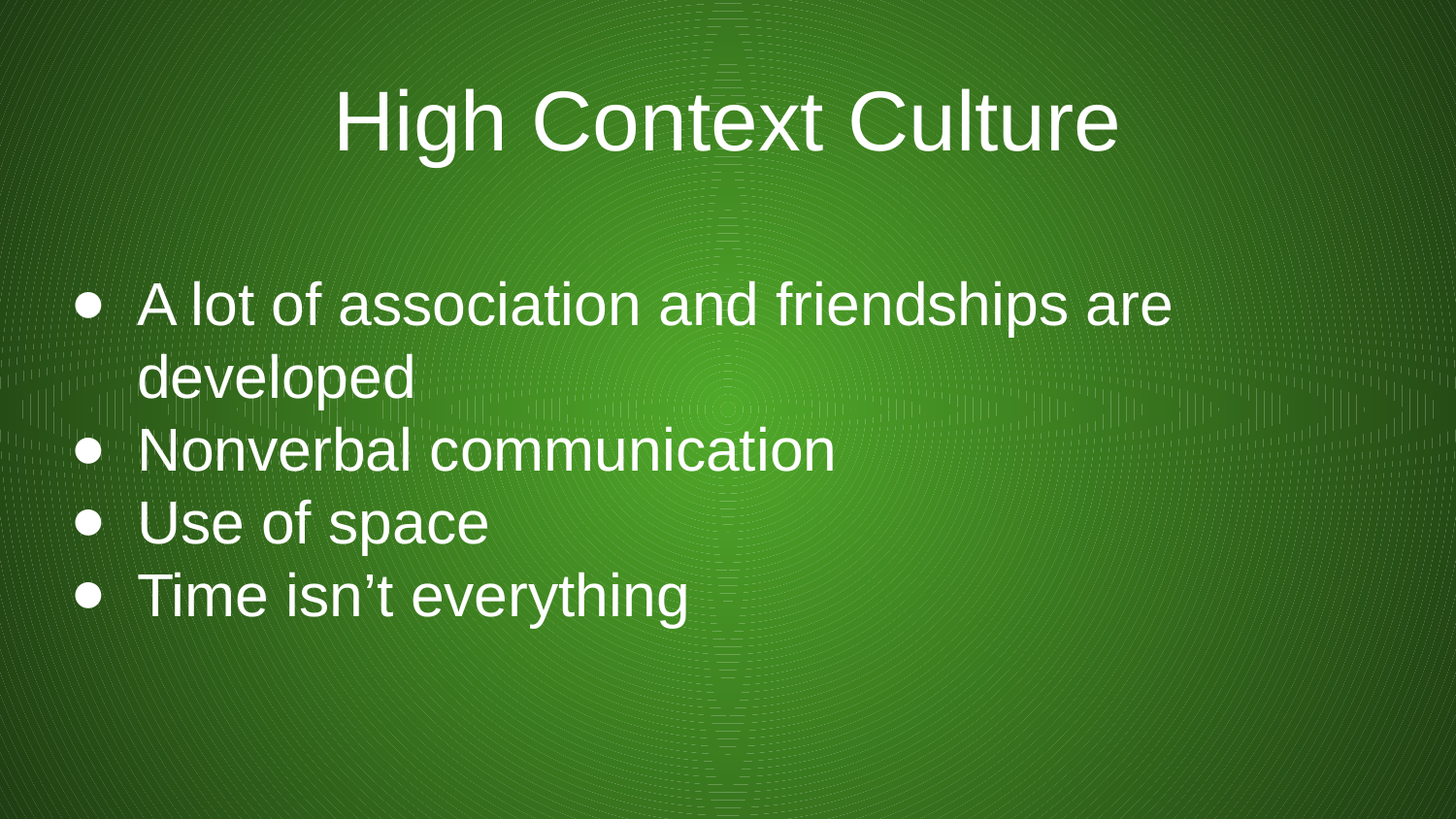

High Context Culture
A lot of association and friendships are developed
Nonverbal communication
Use of space
Time isn’t everything